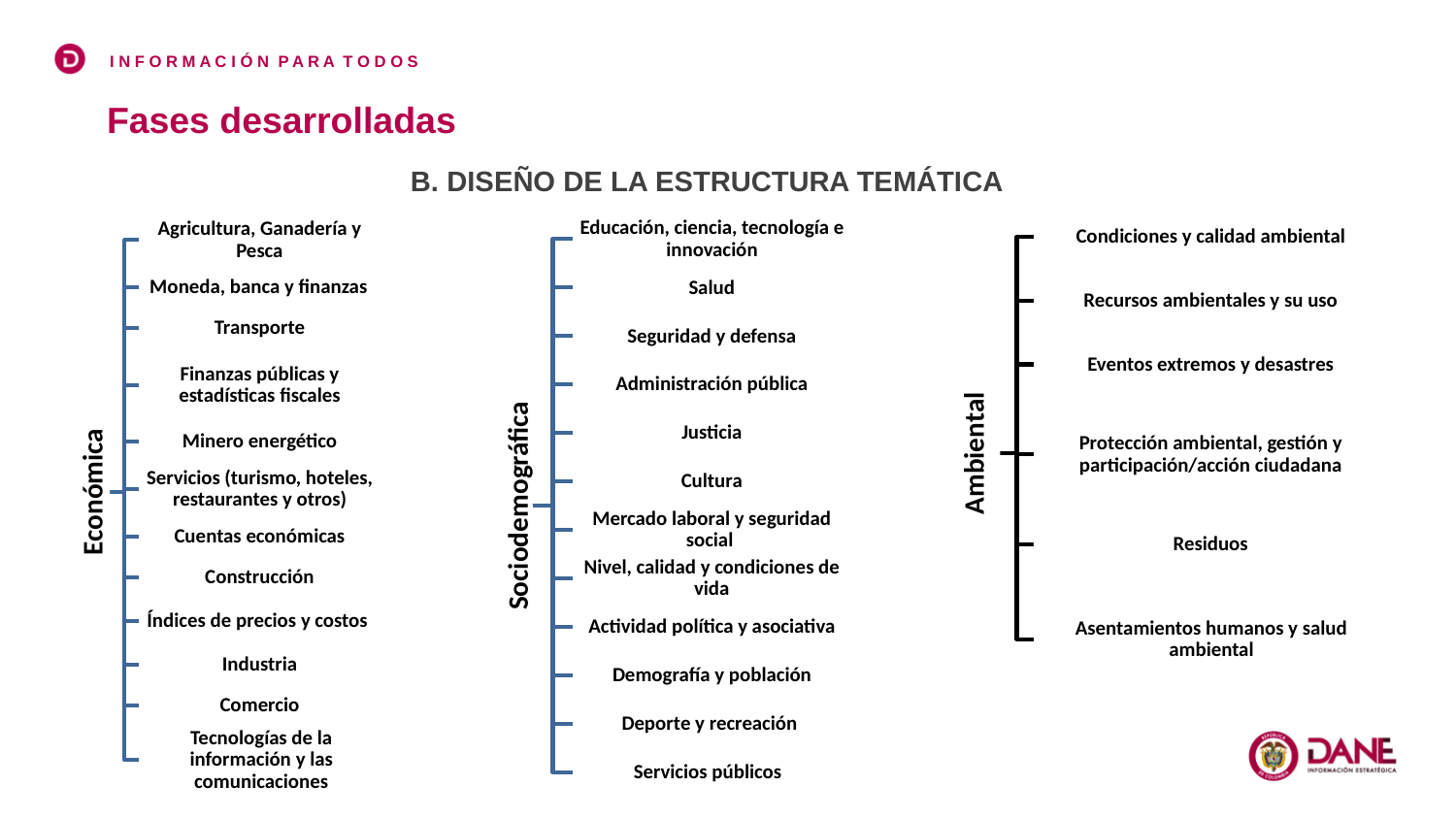

Fases desarrolladas
B. DISEÑO DE LA ESTRUCTURA TEMÁTICA

Ambiental
Condiciones y calidad ambiental
Recursos ambientales y su uso
Eventos extremos y desastres
Protección ambiental, gestión y participación/acción ciudadana
Residuos
Asentamientos humanos y salud ambiental

Económica
Agricultura, Ganadería y Pesca
Moneda, banca y finanzas
Transporte
Finanzas públicas y estadísticas fiscales
Minero energético
Servicios (turismo, hoteles, restaurantes y otros)
Cuentas económicas
Construcción
Índices de precios y costos
Industria
Comercio
Tecnologías de la información y las comunicaciones

Sociodemográfica
Educación, ciencia, tecnología e innovación
Salud
Seguridad y defensa
Administración pública
Justicia
Cultura
Mercado laboral y seguridad social
Nivel, calidad y condiciones de vida
Actividad política y asociativa
Demografía y población
Deporte y recreación
Servicios públicos